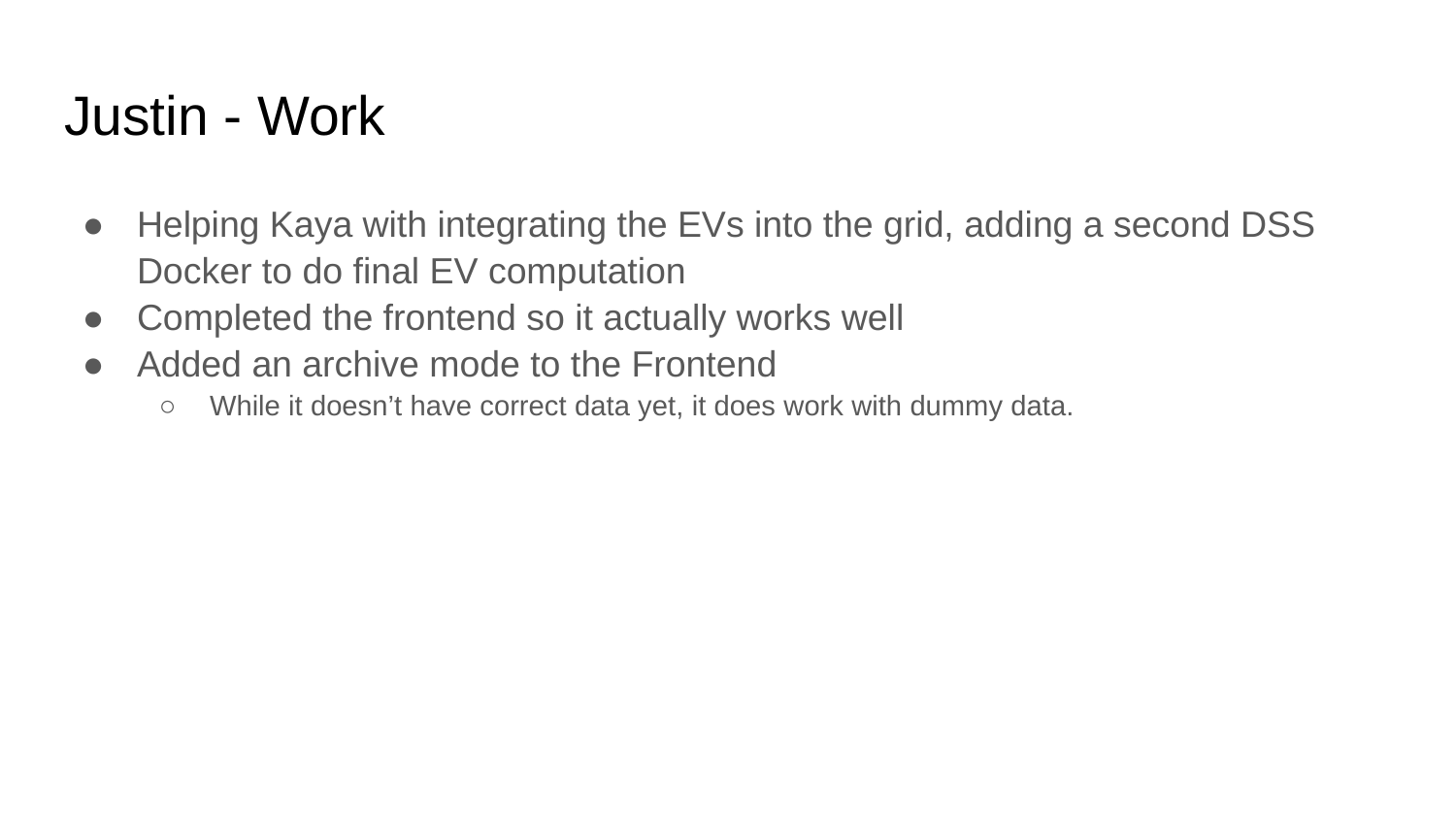

# Justin - Work
Helping Kaya with integrating the EVs into the grid, adding a second DSS Docker to do final EV computation
Completed the frontend so it actually works well
Added an archive mode to the Frontend
While it doesn’t have correct data yet, it does work with dummy data.